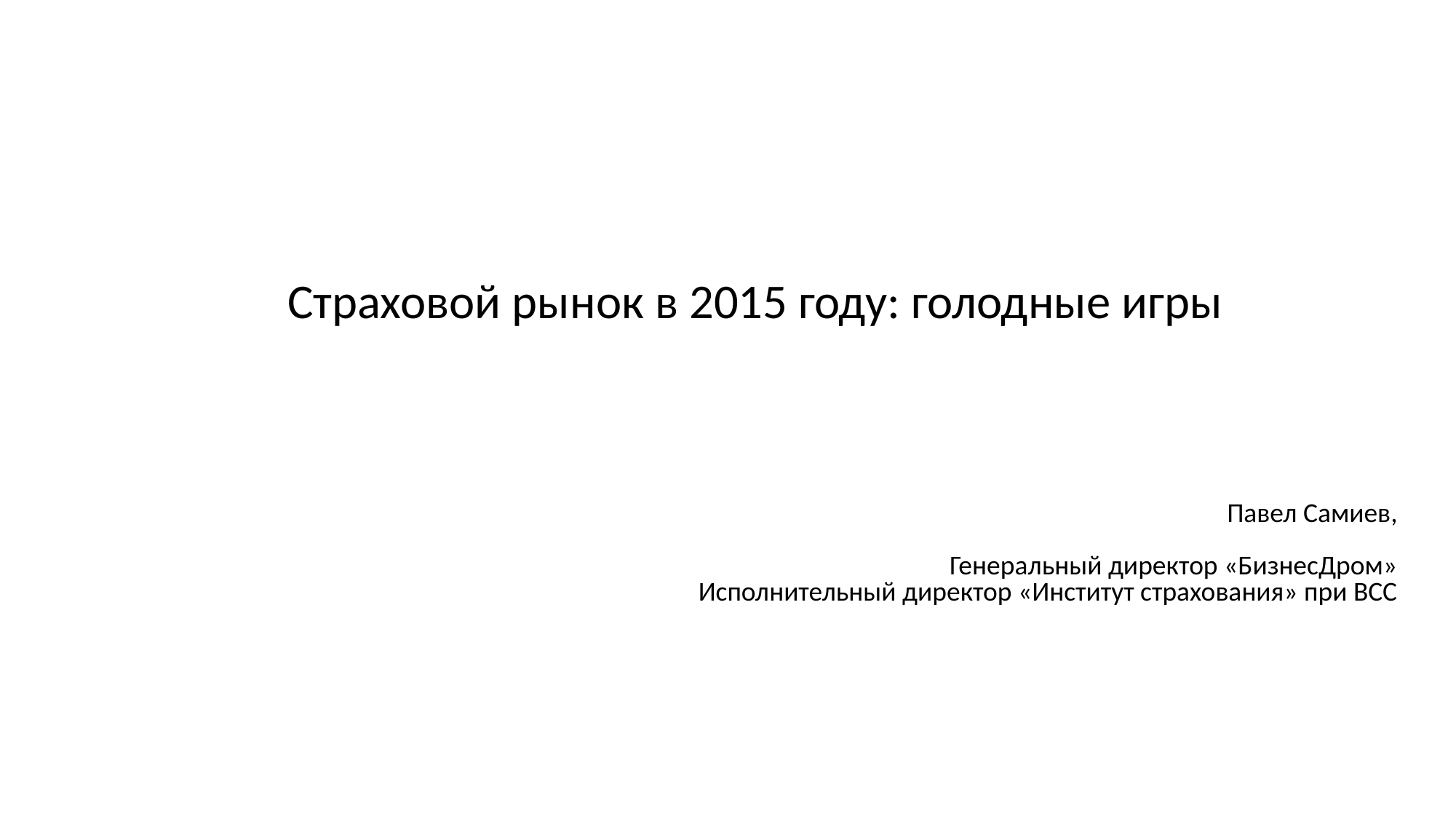

Страховой рынок в 2015 году: голодные игры

Павел Самиев,

Генеральный директор «БизнесДром»
Исполнительный директор «Институт страхования» при ВСС